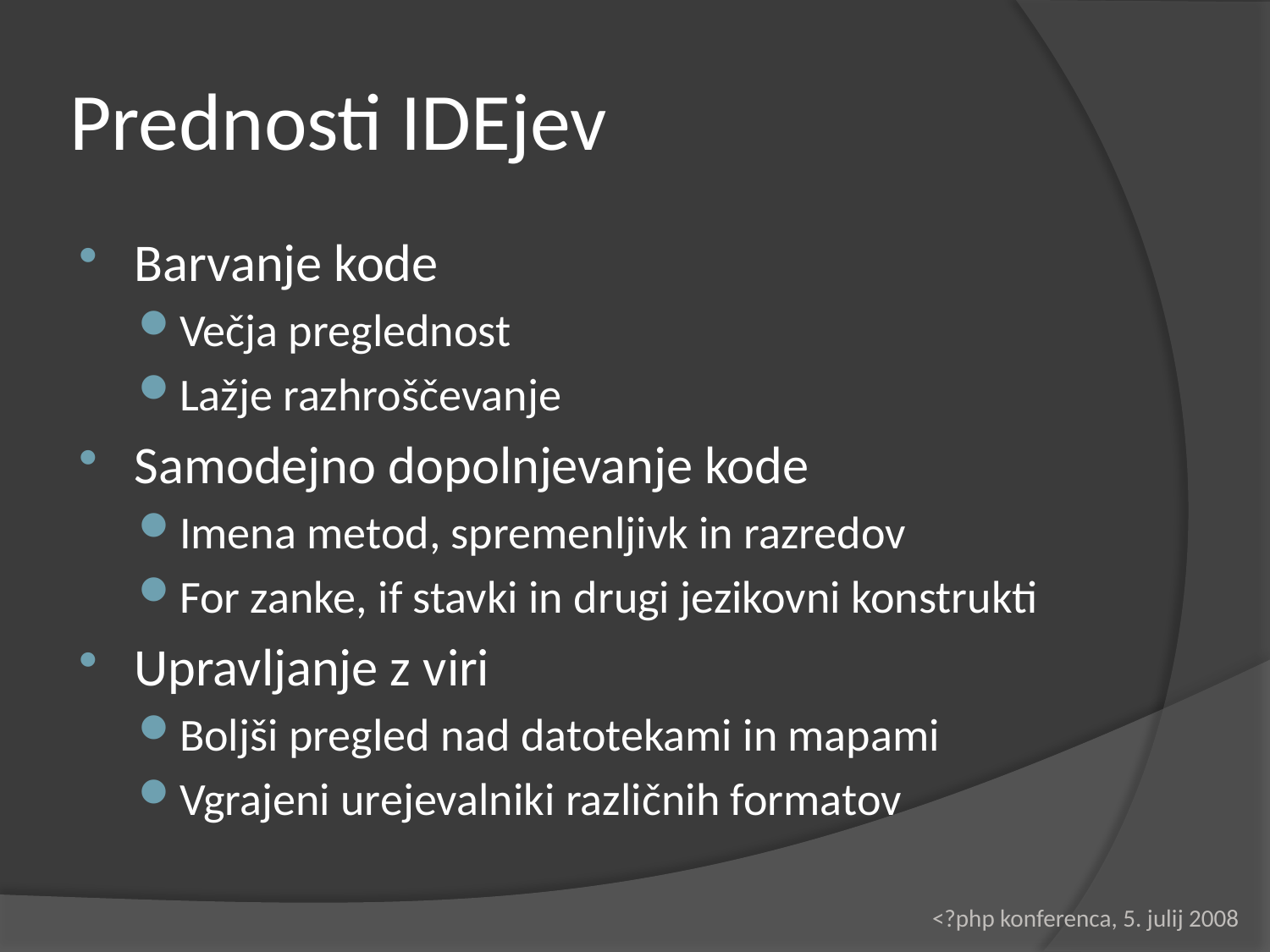

# Prednosti IDEjev
Barvanje kode
Večja preglednost
Lažje razhroščevanje
Samodejno dopolnjevanje kode
Imena metod, spremenljivk in razredov
For zanke, if stavki in drugi jezikovni konstrukti
Upravljanje z viri
Boljši pregled nad datotekami in mapami
Vgrajeni urejevalniki različnih formatov